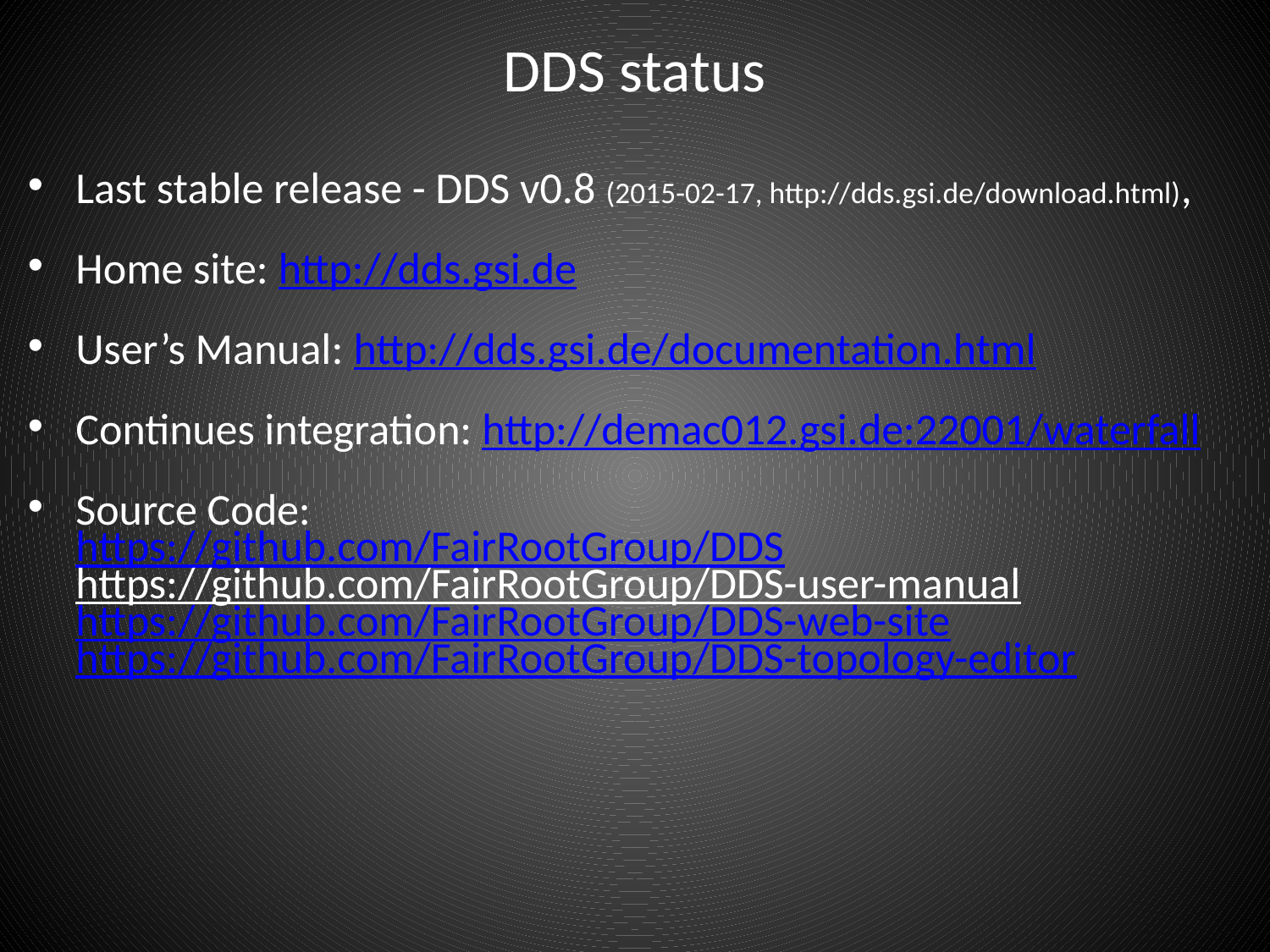

# DDS status
Last stable release - DDS v0.8 (2015-02-17, http://dds.gsi.de/download.html),
Home site: http://dds.gsi.de
User’s Manual: http://dds.gsi.de/documentation.html
Continues integration: http://demac012.gsi.de:22001/waterfall
Source Code:
https://github.com/FairRootGroup/DDS
https://github.com/FairRootGroup/DDS-user-manual
https://github.com/FairRootGroup/DDS-web-site
https://github.com/FairRootGroup/DDS-topology-editor